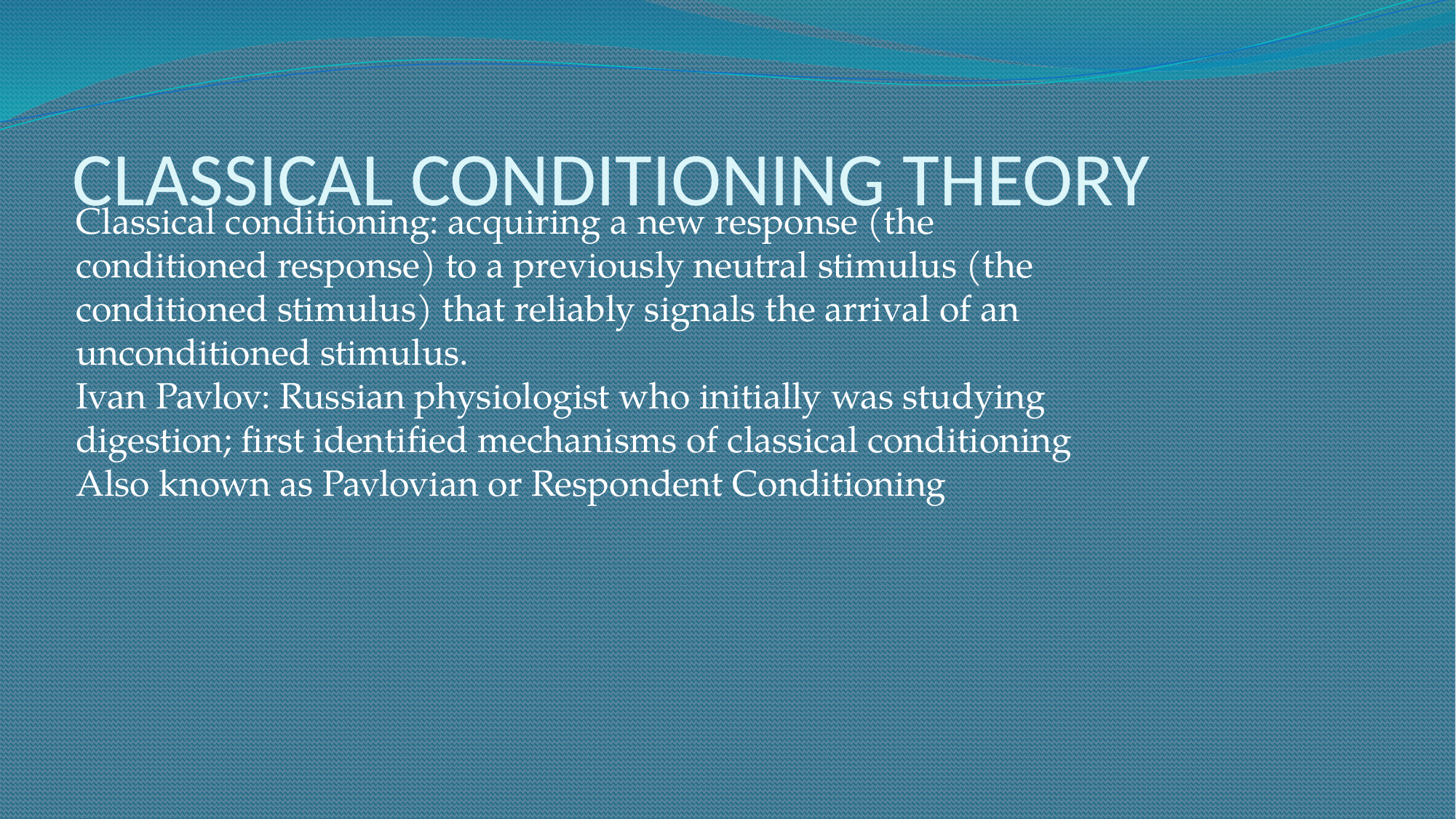

# CLASSICAL CONDITIONING THEORY
Classical conditioning: acquiring a new response (the conditioned response) to a previously neutral stimulus (the conditioned stimulus) that reliably signals the arrival of an unconditioned stimulus.
Ivan Pavlov: Russian physiologist who initially was studying digestion; first identified mechanisms of classical conditioning Also known as Pavlovian or Respondent Conditioning